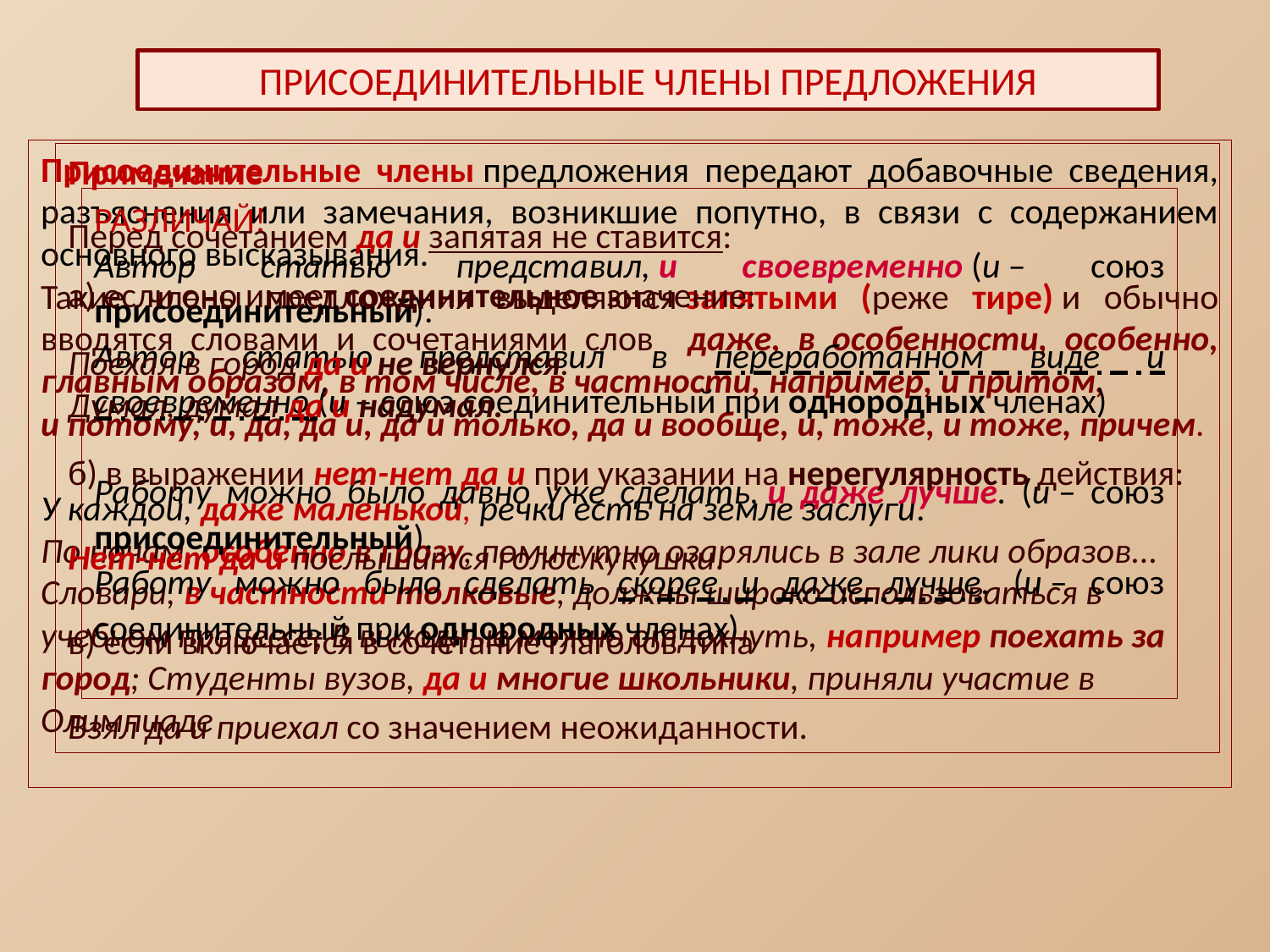

ПРИСОЕДИНИТЕЛЬНЫЕ ЧЛЕНЫ ПРЕДЛОЖЕНИЯ
Присоединительные члены предложения передают добавочные сведения, разъяснения или замечания, возникшие попутно, в связи с содержанием основного высказывания.
Такие члены предложения выделяются запятыми (реже тире) и обычно вводятся словами и сочетаниями слов  даже, в особенности, особенно, главным образом, в том числе, в частности, например, и притом,
и потому, и, да, да и, да и только, да и вообще, и, тоже, и тоже, причем.

У каждой, даже маленькой, речки есть на земле заслуги.
По ночам, особенно в грозу, поминутно озарялись в зале лики образов...
Словари, в частности толковые, должны широко использоваться в учебном процессе; В выходные можно отдохнуть, например поехать за город; Студенты вузов, да и многие школьники, приняли участие в Олимпиаде

Примечание

Перед сочетанием да и запятая не ставится:

а) если оно имеет соединительное значение:

Поехал в город да и не вернулся.
Думал, думал да и надумал.

б) в выражении нет-нет да и при указании на нерегулярность действия:

Нет-нет да и послышится голос кукушки.

в) если включается в сочетание глаголов типа

Взял да и приехал со значением неожиданности.
РАЗЛИЧАЙ!
Автор статью представил, и своевременно (и – союз присоединительный).
Автор статью представил в переработанном виде и своевременно (и – союз соединительный при однородных членах)

Работу можно было давно уже сделать, и даже лучше. (и – союз присоединительный).
Работу можно было сделать скорее и даже лучше. (и – союз соединительный при однородных членах)